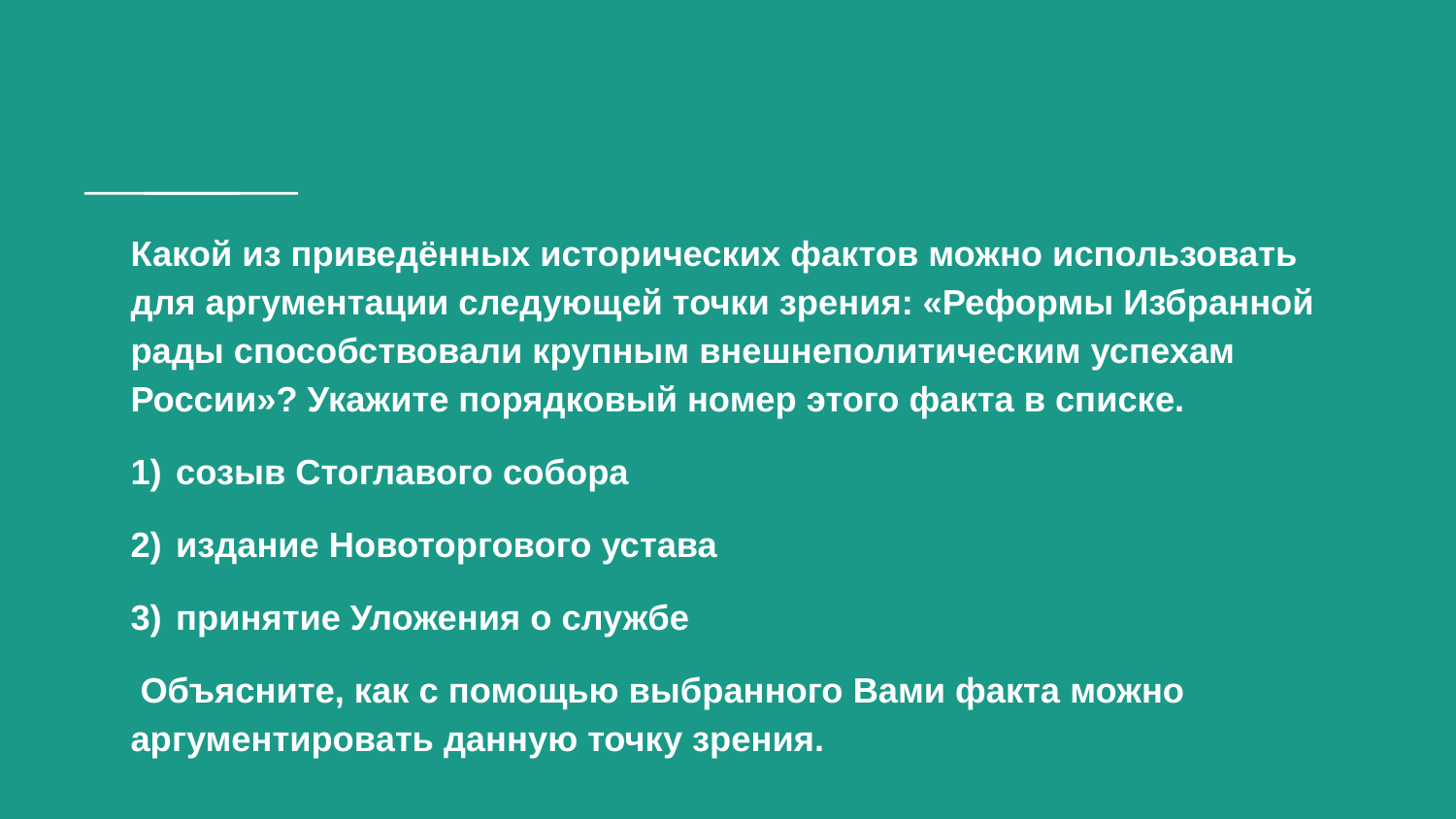

# Какой из приведённых исторических фактов можно использовать для аргументации следующей точки зрения: «Реформы Избранной рады способствовали крупным внешнеполитическим успехам России»? Укажите порядковый номер этого факта в списке.
1)  созыв Стоглавого собора
2)  издание Новоторгового устава
3)  принятие Уложения о службе
 Объясните, как с помощью выбранного Вами факта можно аргументировать данную точку зрения.